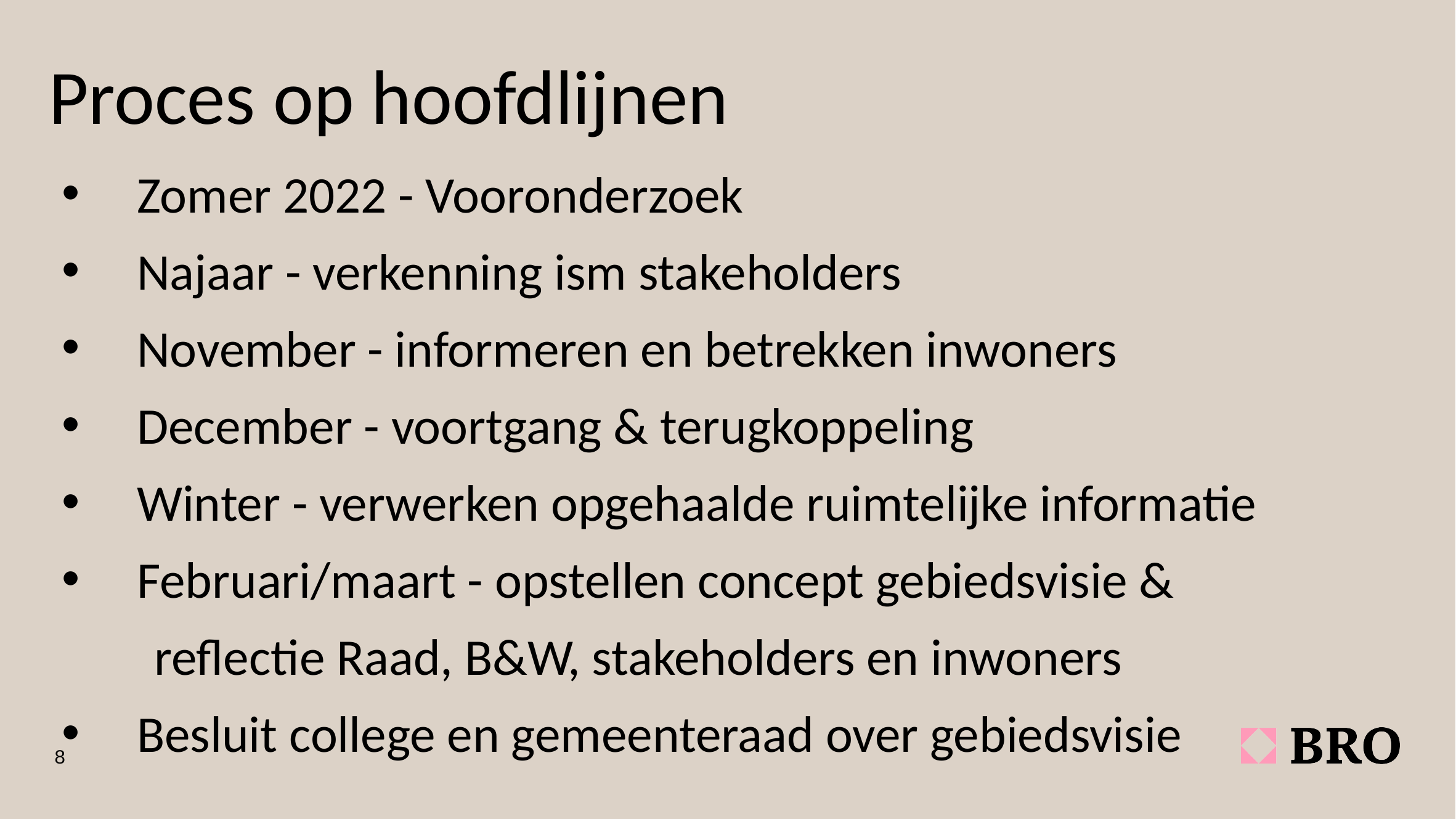

# Proces op hoofdlijnen
Zomer 2022 - Vooronderzoek

Najaar - verkenning ism stakeholders

November - informeren en betrekken inwoners

December - voortgang & terugkoppeling

Winter - verwerken opgehaalde ruimtelijke informatie

Februari/maart - opstellen concept gebiedsvisie &

	reflectie Raad, B&W, stakeholders en inwoners

Besluit college en gemeenteraad over gebiedsvisie